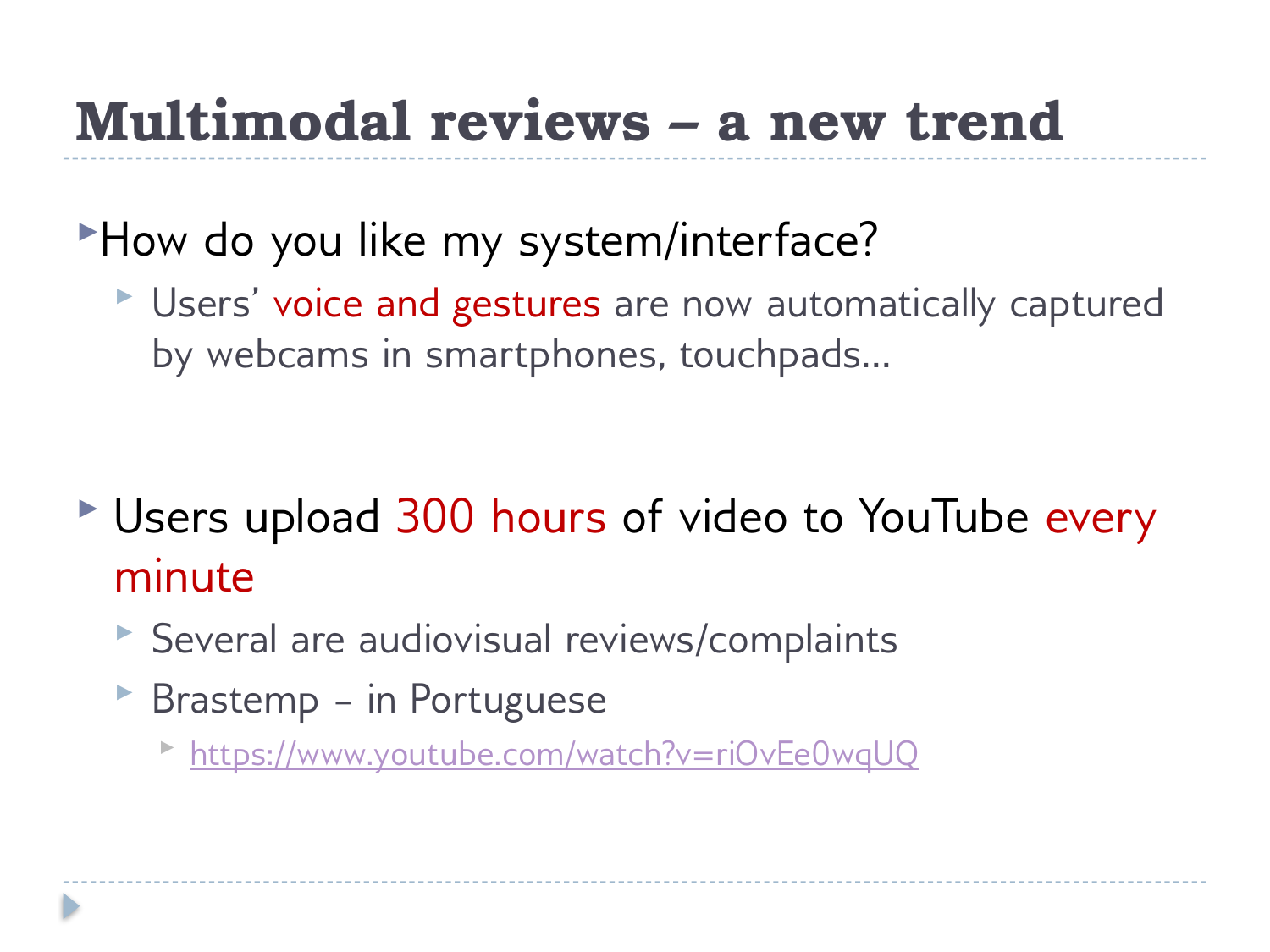

# Multimodal reviews – a new trend
How do you like my system/interface?
Users’ voice and gestures are now automatically captured by webcams in smartphones, touchpads...

Users upload 300 hours of video to YouTube every minute
Several are audiovisual reviews/complaints
Brastemp – in Portuguese
https://www.youtube.com/watch?v=riOvEe0wqUQ